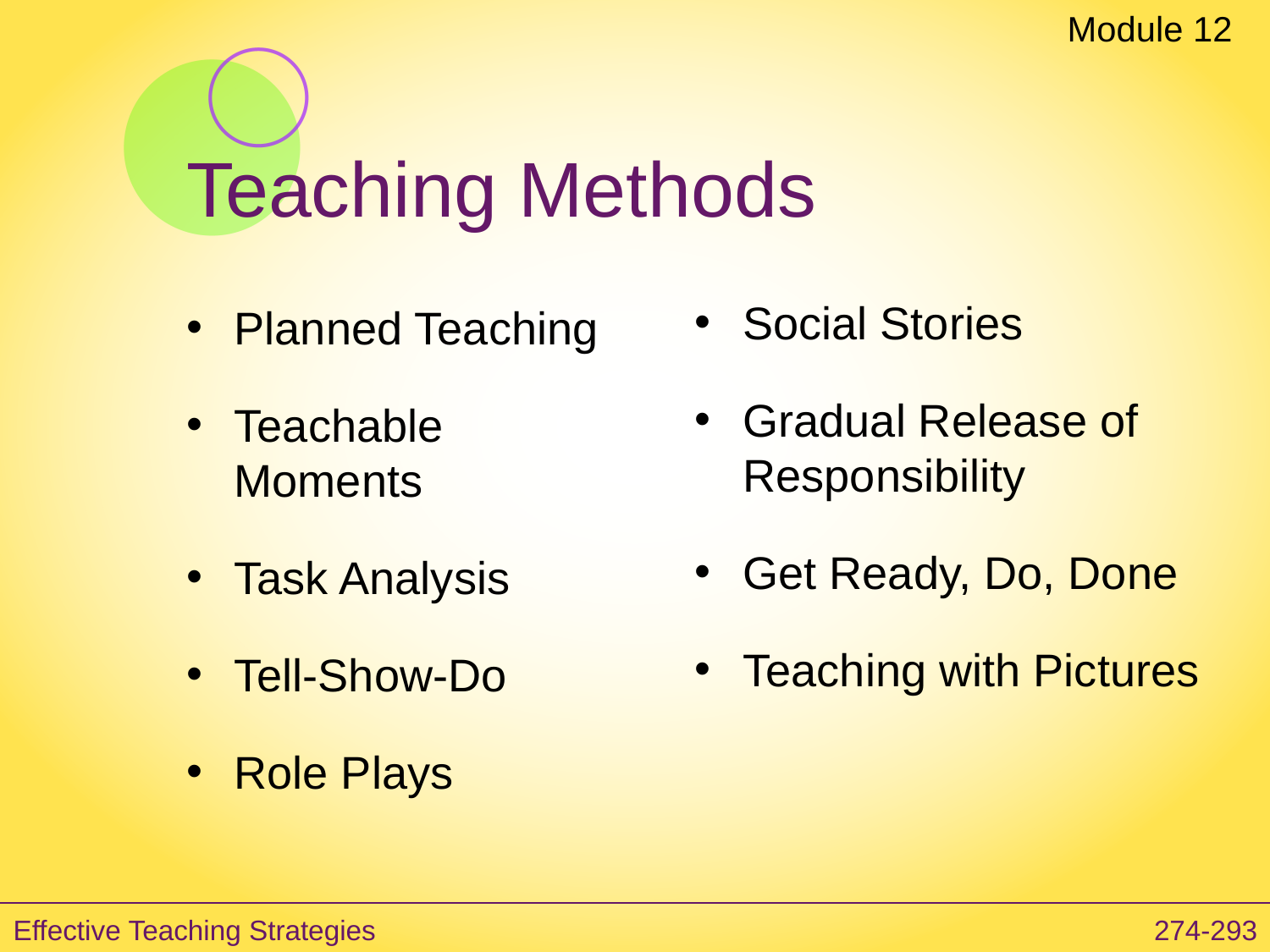

Module 12
# Teaching Methods
Social Stories
Gradual Release of Responsibility
Get Ready, Do, Done
Teaching with Pictures
Planned Teaching
Teachable Moments
Task Analysis
Tell-Show-Do
Role Plays
Effective Teaching Strategies
274-293